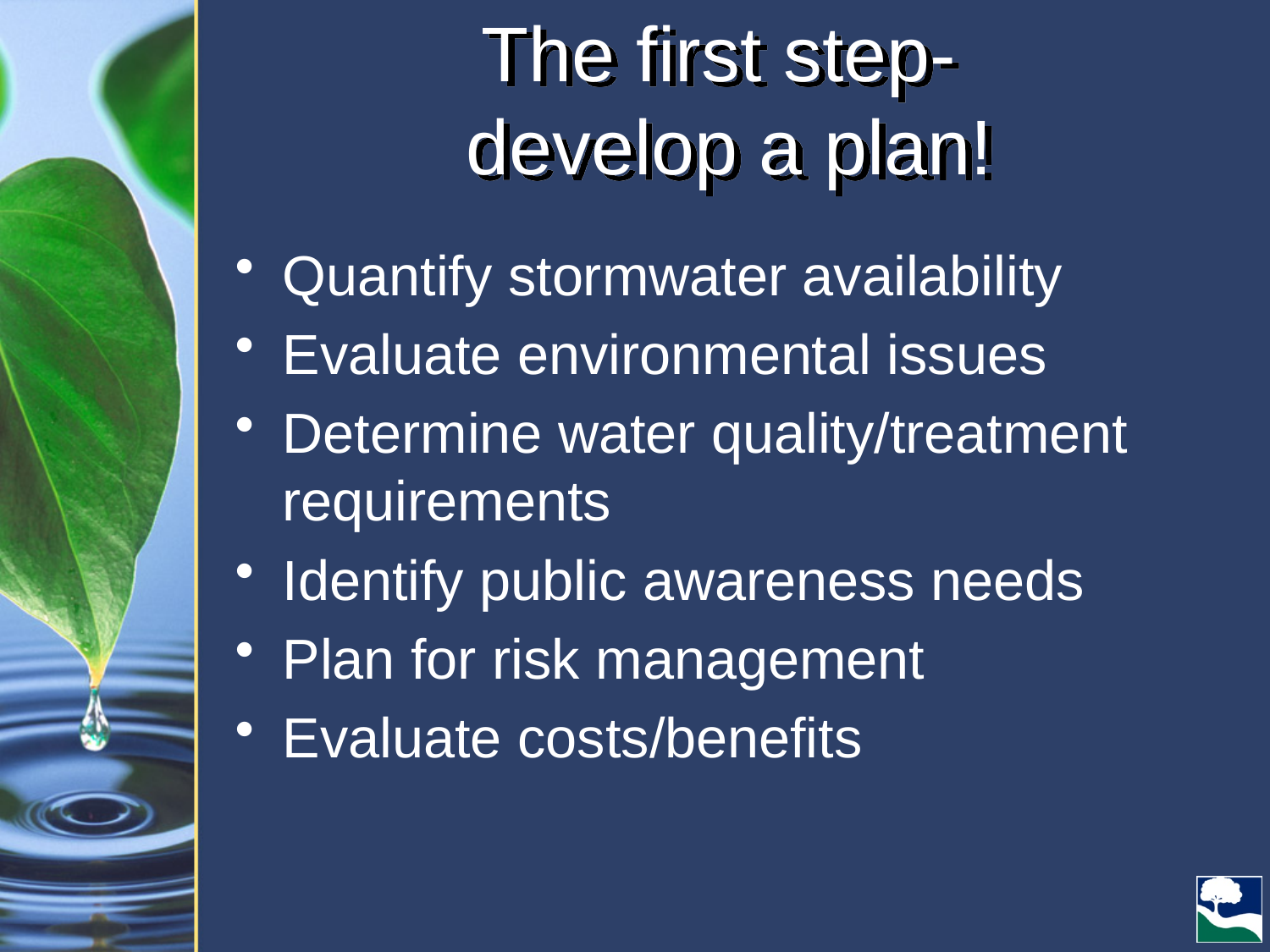

# The first step- develop a plan!
Quantify stormwater availability
Evaluate environmental issues
Determine water quality/treatment requirements
Identify public awareness needs
Plan for risk management
Evaluate costs/benefits